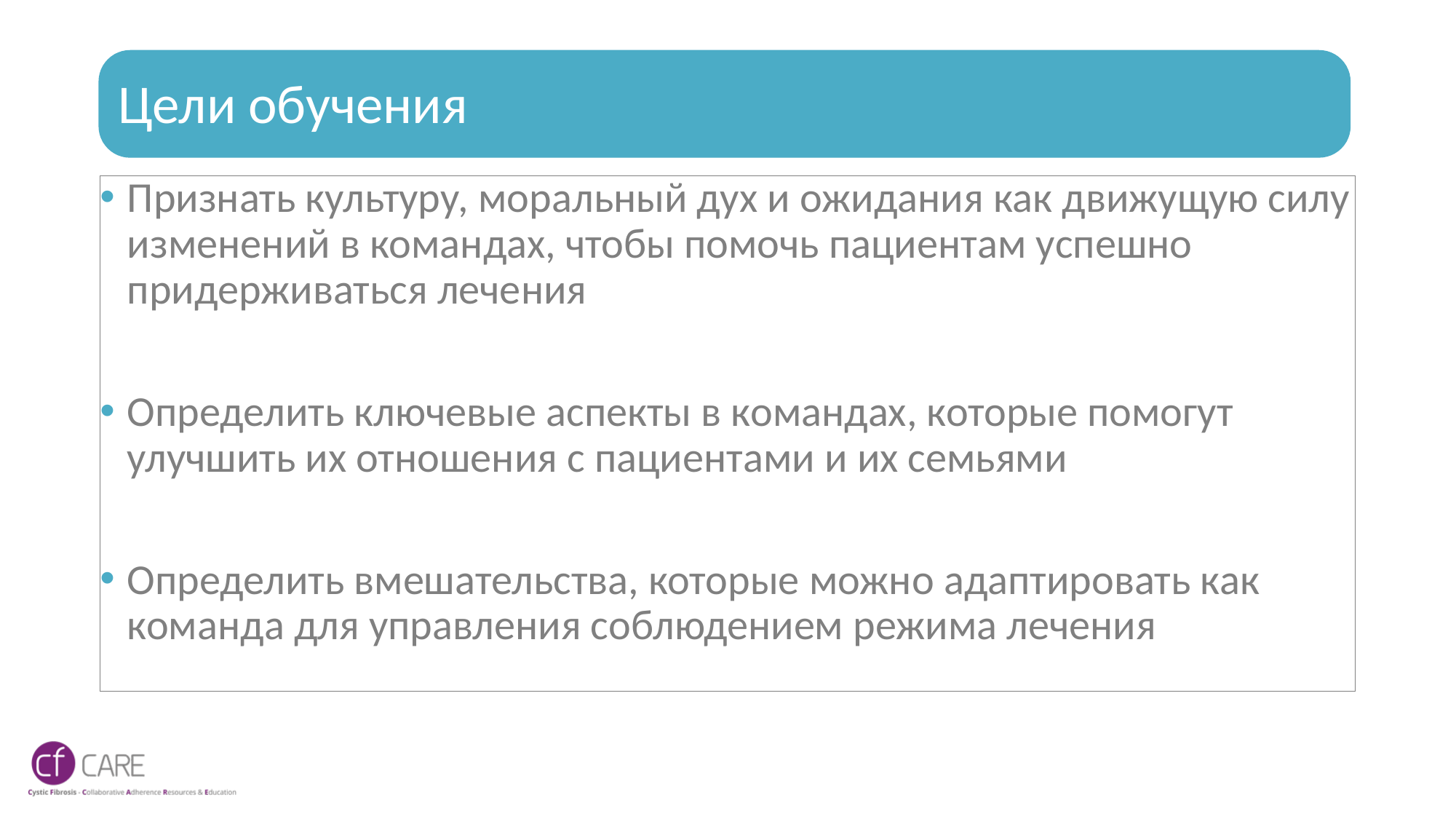

# Цели обучения
Признать культуру, моральный дух и ожидания как движущую силу изменений в командах, чтобы помочь пациентам успешно придерживаться лечения

Определить ключевые аспекты в командах, которые помогут улучшить их отношения с пациентами и их семьями

Определить вмешательства, которые можно адаптировать как команда для управления соблюдением режима лечения